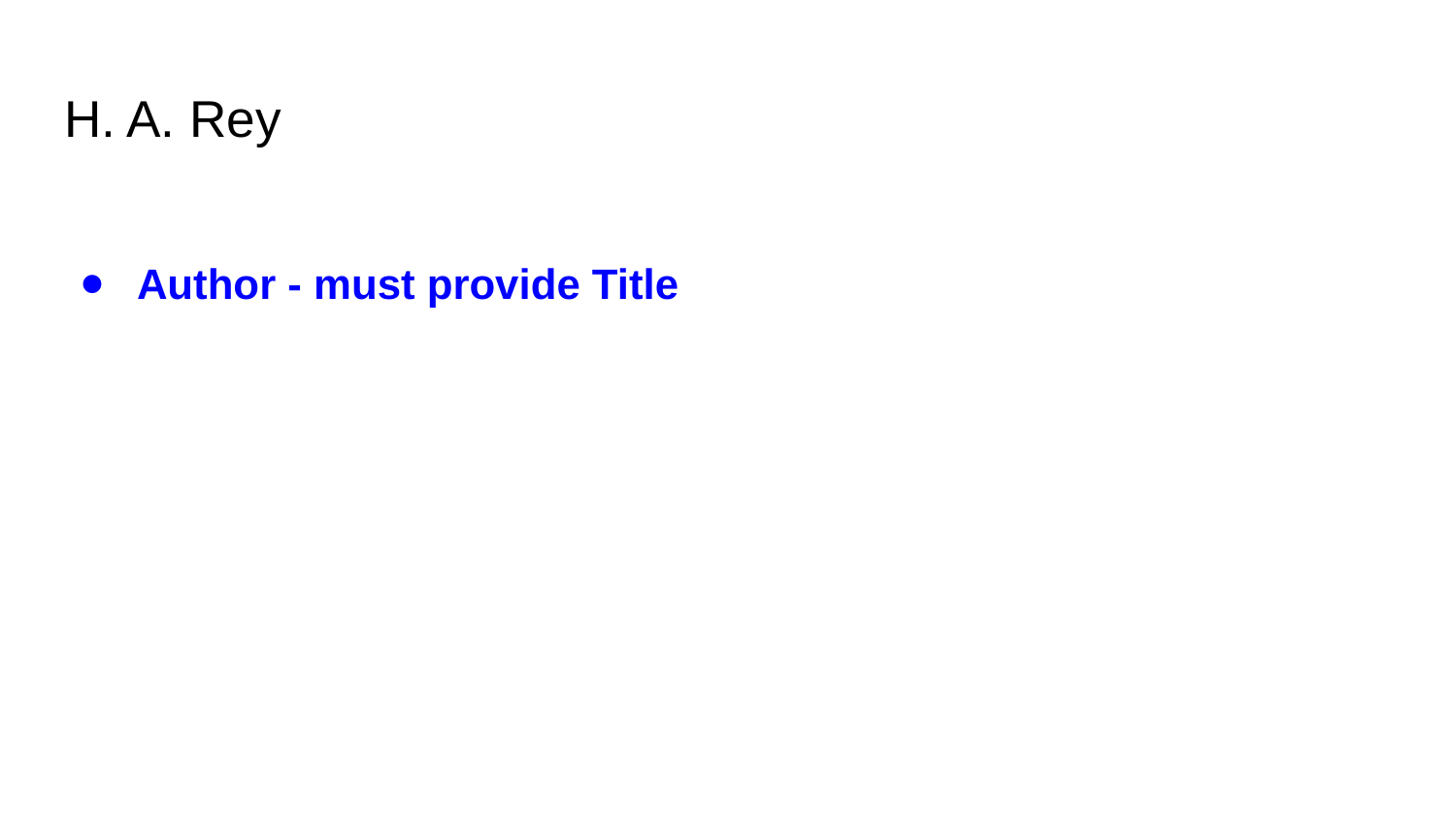

# H. A. Rey

Author - must provide Title